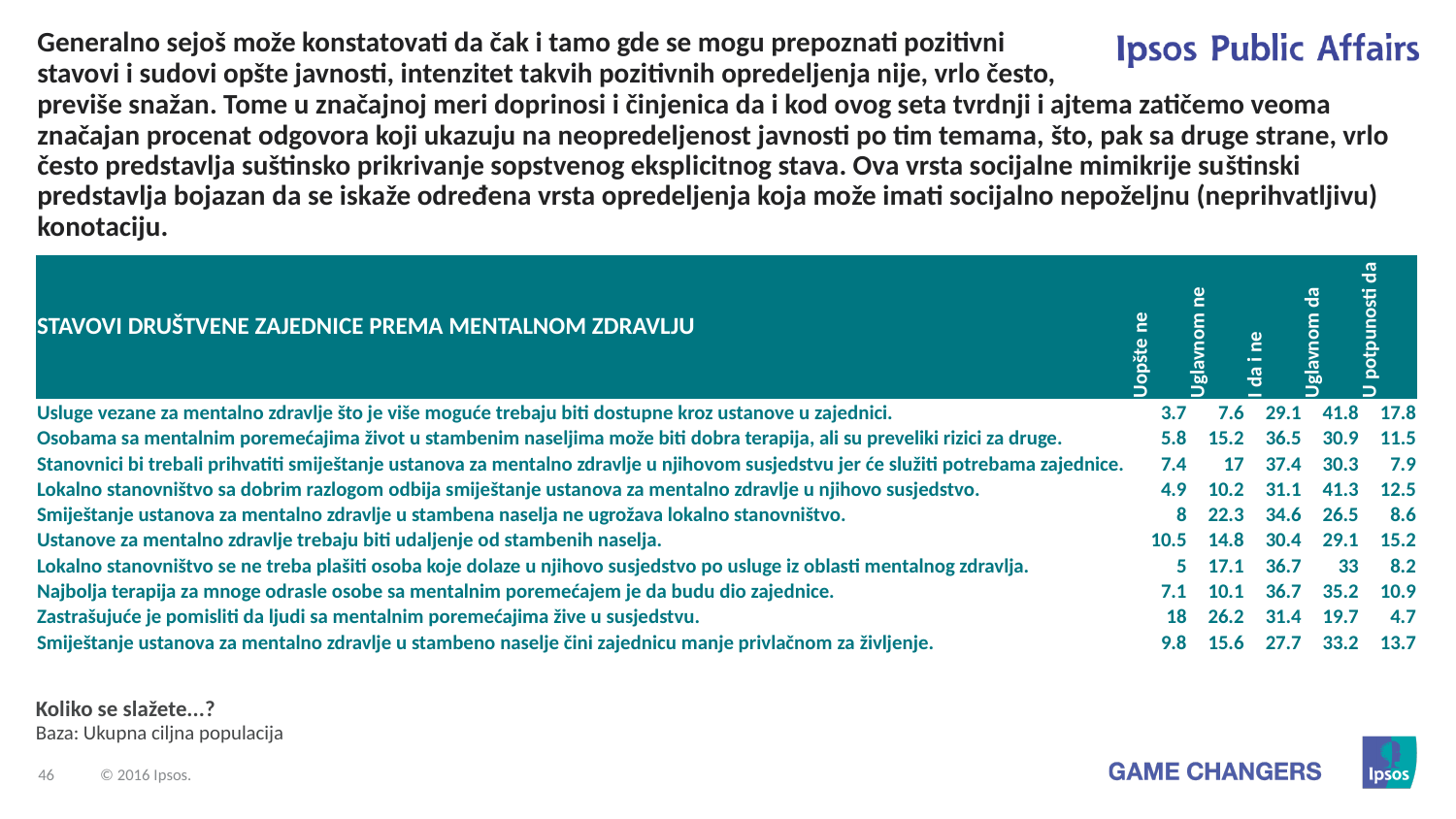

# Generalno sejoš može konstatovati da čak i tamo gde se mogu prepoznati pozitivni stavovi i sudovi opšte javnosti, intenzitet takvih pozitivnih opredeljenja nije, vrlo često,
previše snažan. Tome u značajnoj meri doprinosi i činjenica da i kod ovog seta tvrdnji i ajtema zatičemo veoma značajan procenat odgovora koji ukazuju na neopredeljenost javnosti po tim temama, što, pak sa druge strane, vrlo često predstavlja suštinsko prikrivanje sopstvenog eksplicitnog stava. Ova vrsta socijalne mimikrije suštinski predstavlja bojazan da se iskaže određena vrsta opredeljenja koja može imati socijalno nepoželjnu (neprihvatljivu) konotaciju.
| STAVOVI DRUŠTVENE ZAJEDNICE PREMA MENTALNOM ZDRAVLJU | Uopšte ne | Uglavnom ne | I da i ne | Uglavnom da | U potpunosti da |
| --- | --- | --- | --- | --- | --- |
| Usluge vezane za mentalno zdravlje što je više moguće trebaju biti dostupne kroz ustanove u zajednici. | 3.7 | 7.6 | 29.1 | 41.8 | 17.8 |
| Osobama sa mentalnim poremećajima život u stambenim naseljima može biti dobra terapija, ali su preveliki rizici za druge. | 5.8 | 15.2 | 36.5 | 30.9 | 11.5 |
| Stanovnici bi trebali prihvatiti smiještanje ustanova za mentalno zdravlje u njihovom susjedstvu jer će služiti potrebama zajednice. | 7.4 | 17 | 37.4 | 30.3 | 7.9 |
| Lokalno stanovništvo sa dobrim razlogom odbija smiještanje ustanova za mentalno zdravlje u njihovo susjedstvo. | 4.9 | 10.2 | 31.1 | 41.3 | 12.5 |
| Smiještanje ustanova za mentalno zdravlje u stambena naselja ne ugrožava lokalno stanovništvo. | 8 | 22.3 | 34.6 | 26.5 | 8.6 |
| Ustanove za mentalno zdravlje trebaju biti udaljenje od stambenih naselja. | 10.5 | 14.8 | 30.4 | 29.1 | 15.2 |
| Lokalno stanovništvo se ne treba plašiti osoba koje dolaze u njihovo susjedstvo po usluge iz oblasti mentalnog zdravlja. | 5 | 17.1 | 36.7 | 33 | 8.2 |
| Najbolja terapija za mnoge odrasle osobe sa mentalnim poremećajem je da budu dio zajednice. | 7.1 | 10.1 | 36.7 | 35.2 | 10.9 |
| Zastrašujuće je pomisliti da ljudi sa mentalnim poremećajima žive u susjedstvu. | 18 | 26.2 | 31.4 | 19.7 | 4.7 |
| Smiještanje ustanova za mentalno zdravlje u stambeno naselje čini zajednicu manje privlačnom za življenje. | 9.8 | 15.6 | 27.7 | 33.2 | 13.7 |
Koliko se slažete...?
Baza: Ukupna ciljna populacija